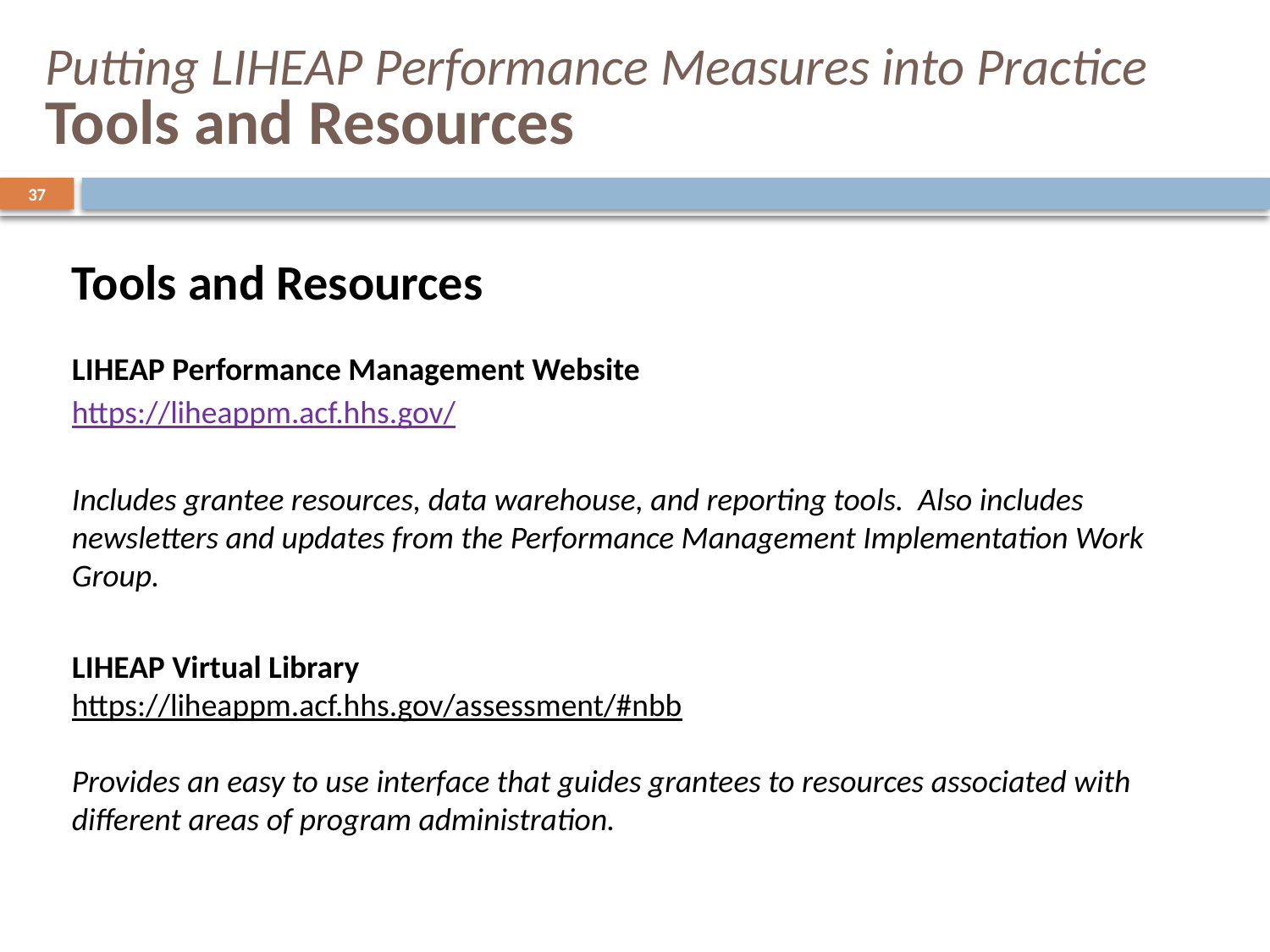

# Putting LIHEAP Performance Measures into Practice Tools and Resources
37
Tools and Resources

LIHEAP Performance Management Website
https://liheappm.acf.hhs.gov/

Includes grantee resources, data warehouse, and reporting tools.  Also includes newsletters and updates from the Performance Management Implementation Work Group.

LIHEAP Virtual Library
https://liheappm.acf.hhs.gov/assessment/#nbb

Provides an easy to use interface that guides grantees to resources associated with different areas of program administration.